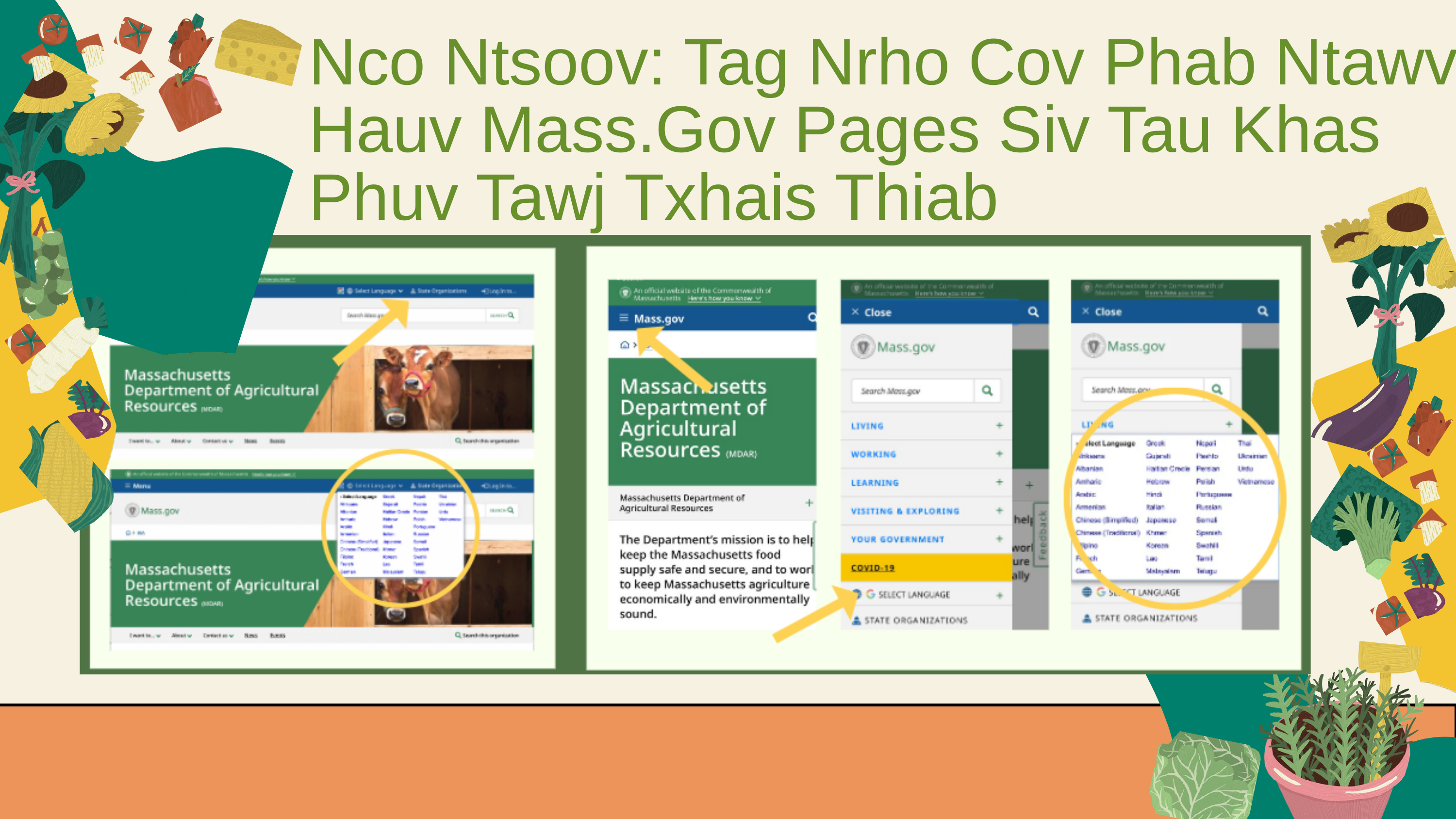

Nco Ntsoov: Tag Nrho Cov Phab Ntawv Hauv Mass.Gov Pages Siv Tau Khas Phuv Tawj Txhais Thiab